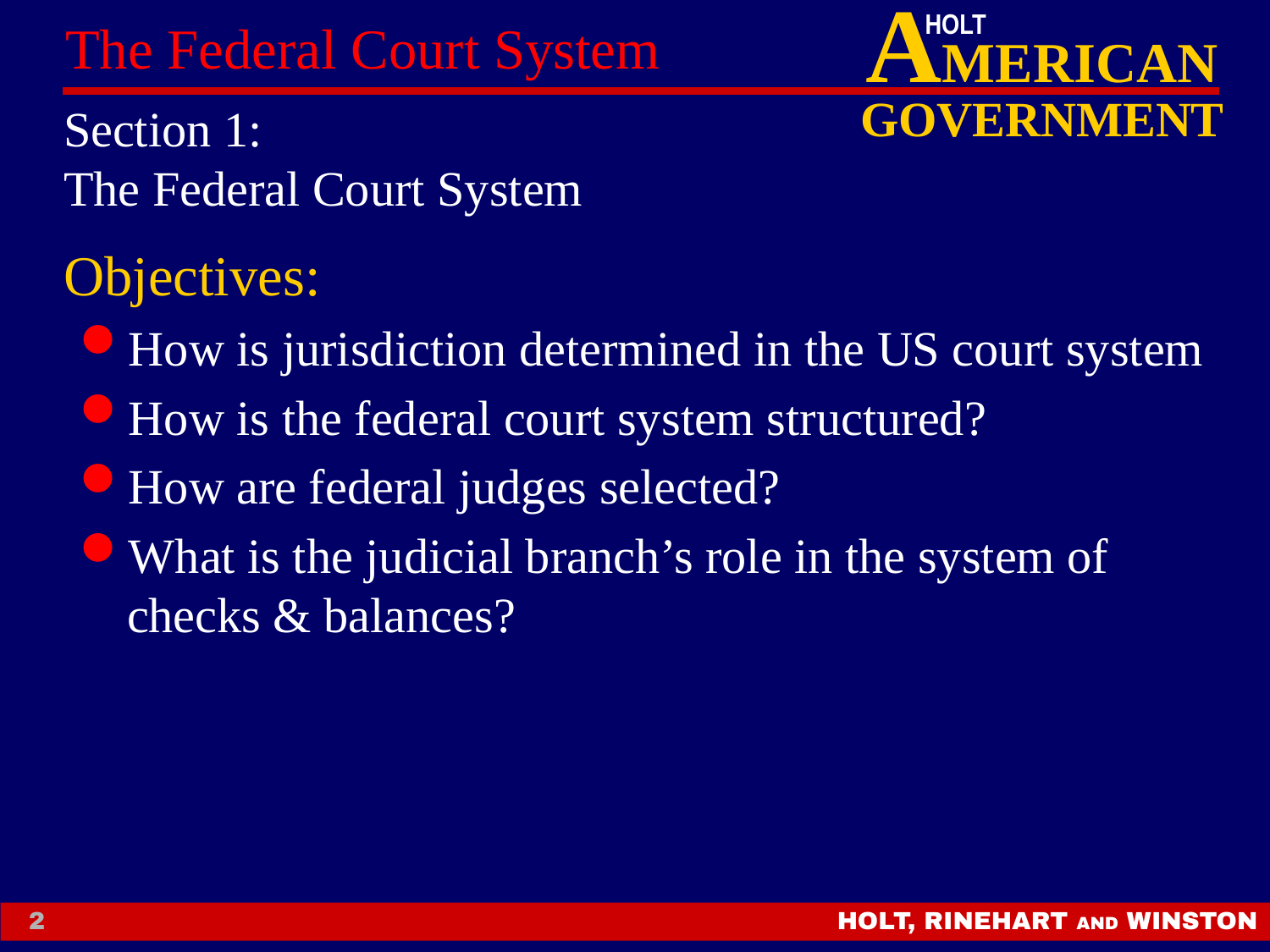

# Section 1: The Federal Court System
Objectives:
How is jurisdiction determined in the US court system
How is the federal court system structured?
How are federal judges selected?
What is the judicial branch’s role in the system of checks & balances?
2